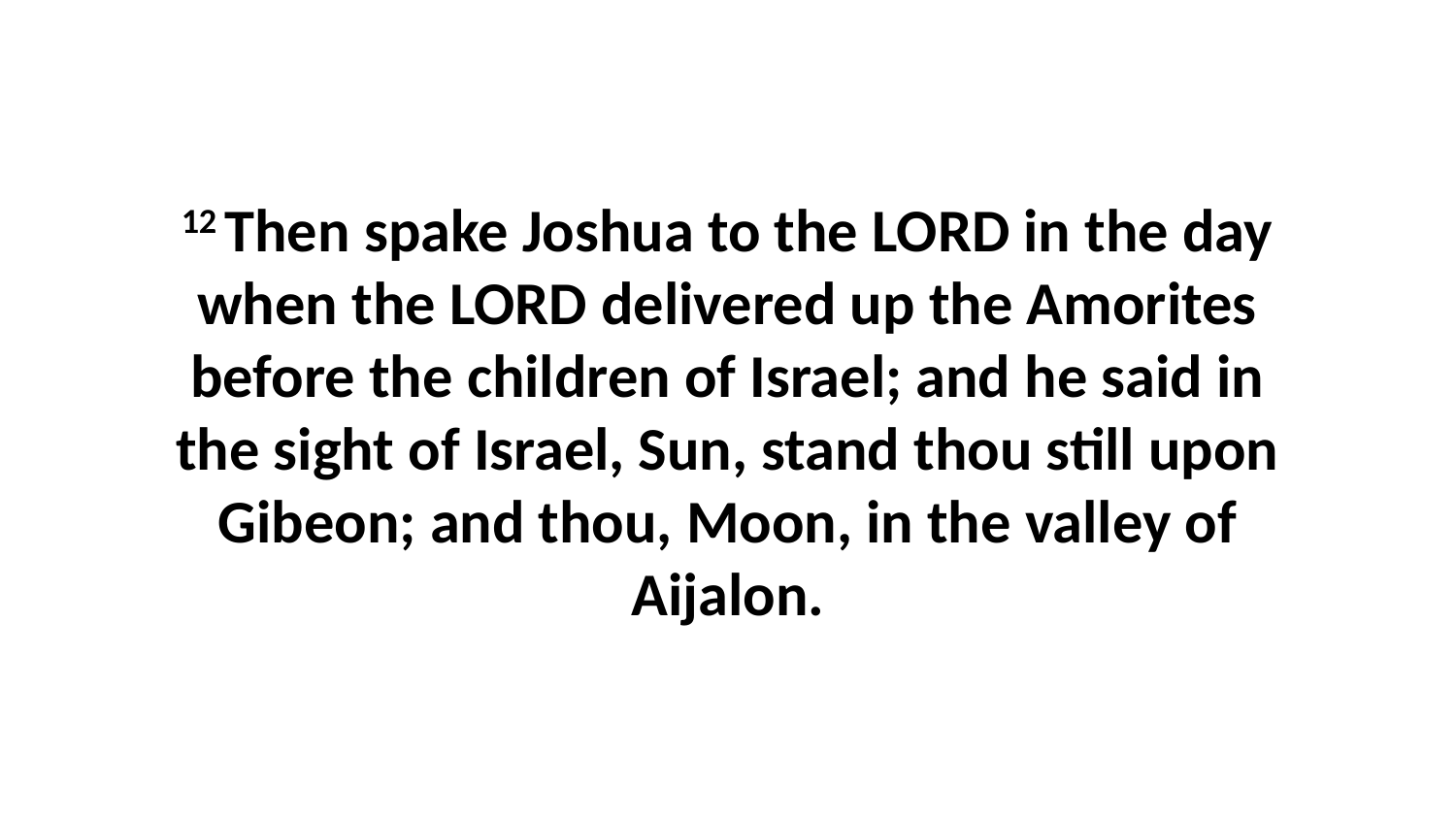

12 Then spake Joshua to the LORD in the day when the LORD delivered up the Amorites before the children of Israel; and he said in the sight of Israel, Sun, stand thou still upon Gibeon; and thou, Moon, in the valley of Aijalon.